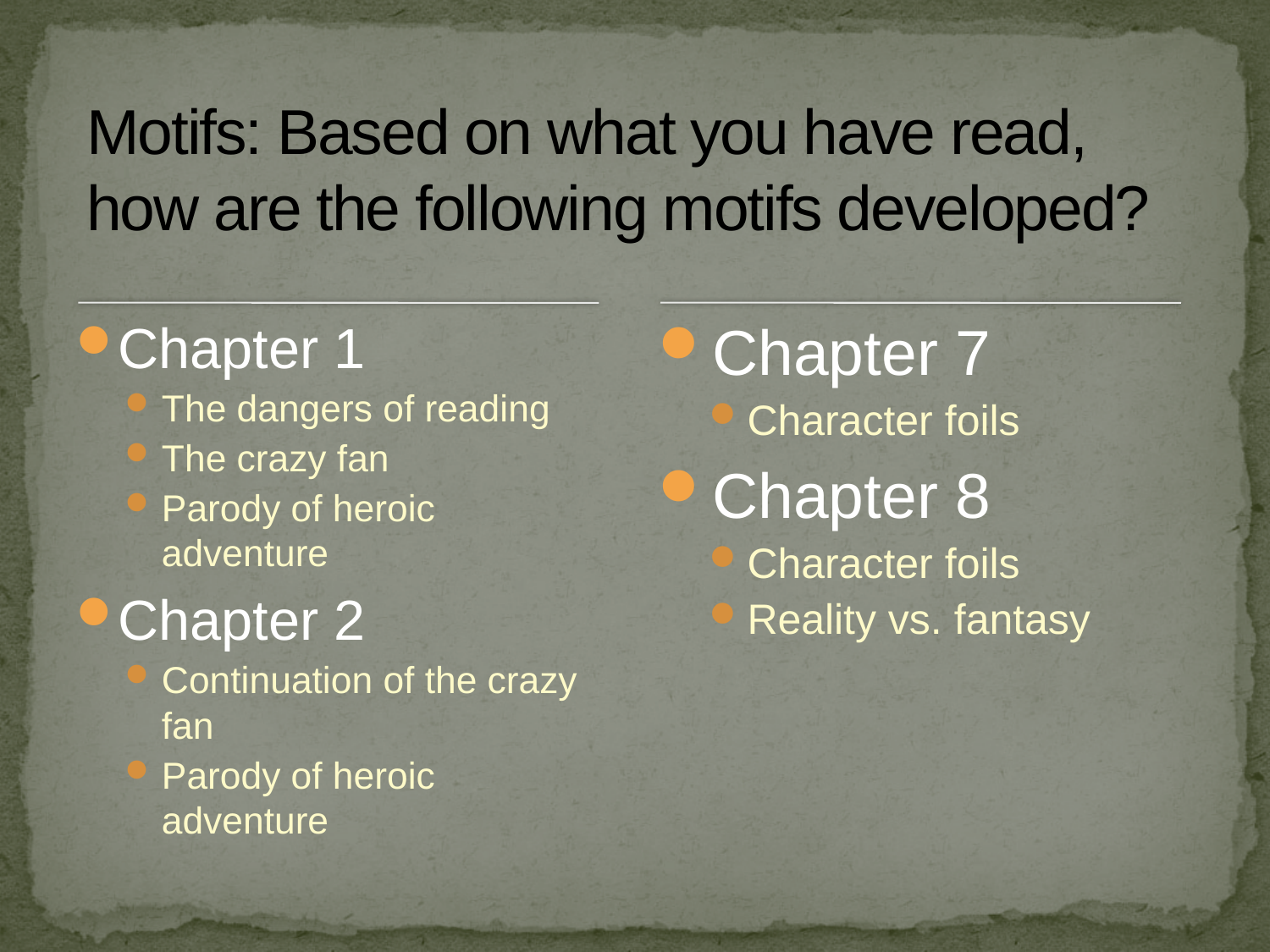

# Motifs: Based on what you have read, how are the following motifs developed?
Chapter 1
The dangers of reading
The crazy fan
Parody of heroic adventure
Chapter 2
Continuation of the crazy fan
Parody of heroic adventure

Chapter 7
Character foils
Chapter 8
Character foils
Reality vs. fantasy